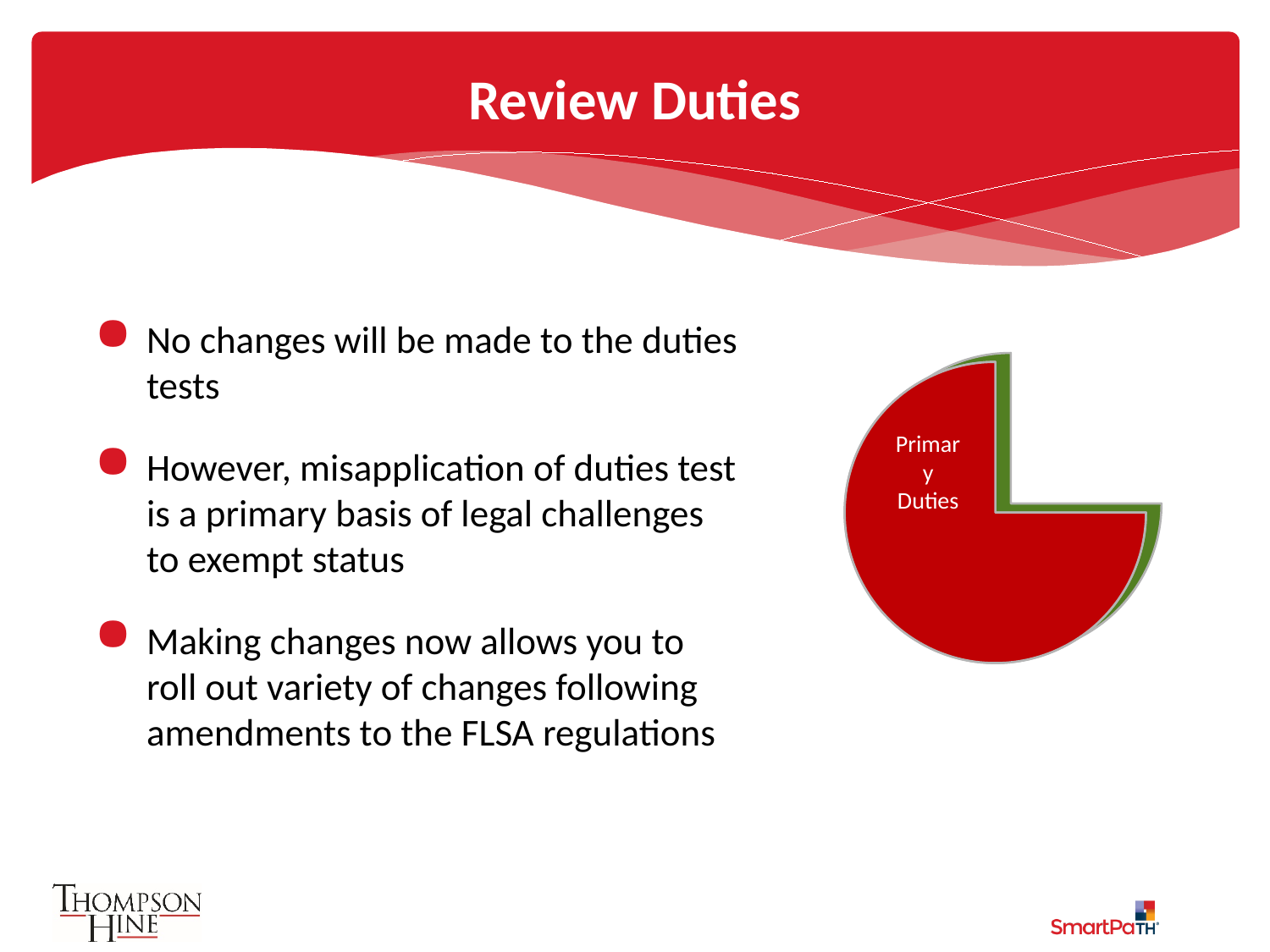

# Review Duties
No changes will be made to the duties tests
However, misapplication of duties test is a primary basis of legal challenges to exempt status
Making changes now allows you to roll out variety of changes following amendments to the FLSA regulations
Salary Level
Salary Basis
Primary Duties